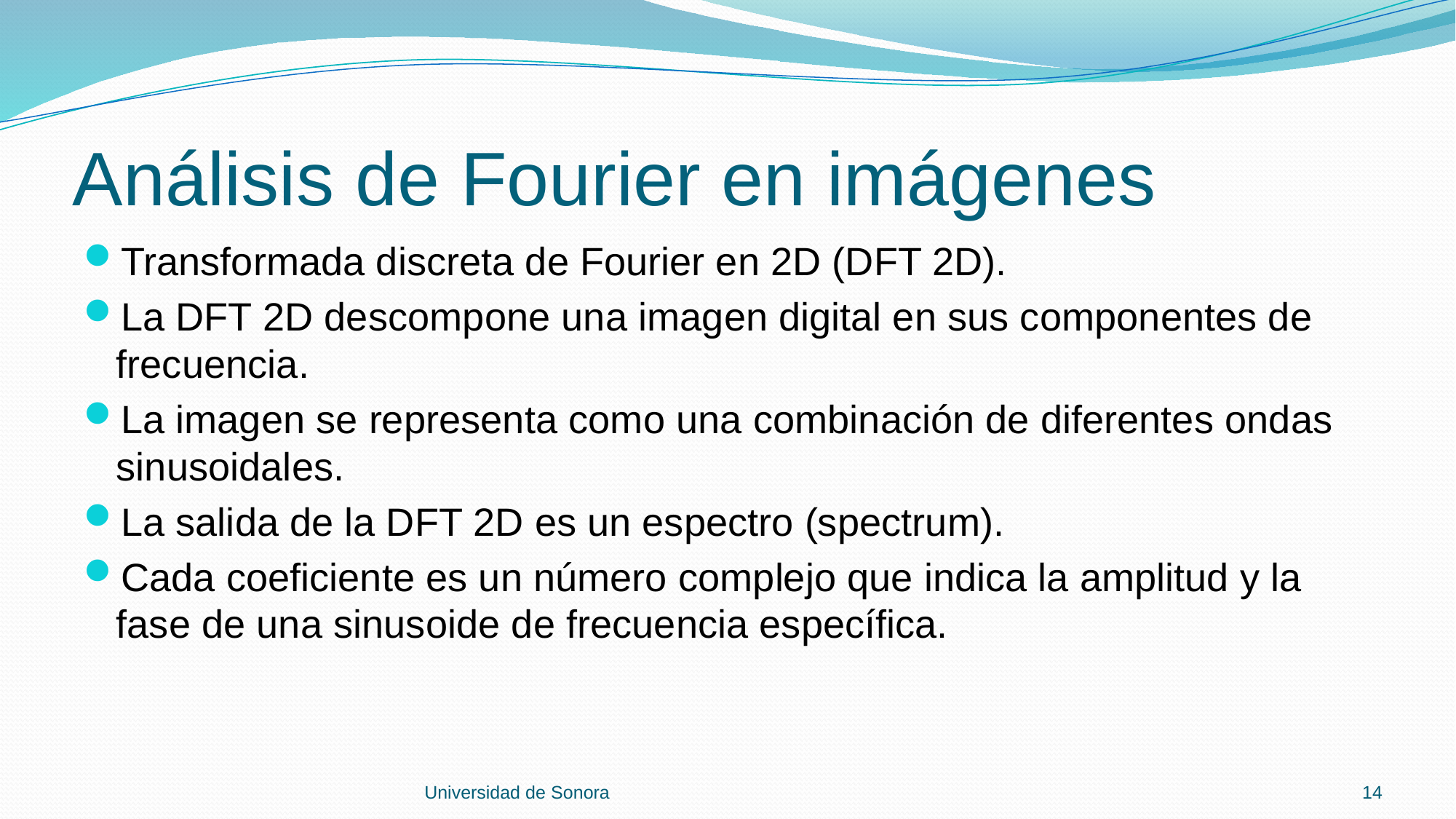

# Análisis de Fourier en imágenes
Transformada discreta de Fourier en 2D (DFT 2D).
La DFT 2D descompone una imagen digital en sus componentes de frecuencia.
La imagen se representa como una combinación de diferentes ondas sinusoidales.
La salida de la DFT 2D es un espectro (spectrum).
Cada coeficiente es un número complejo que indica la amplitud y la fase de una sinusoide de frecuencia específica.

Universidad de Sonora
14